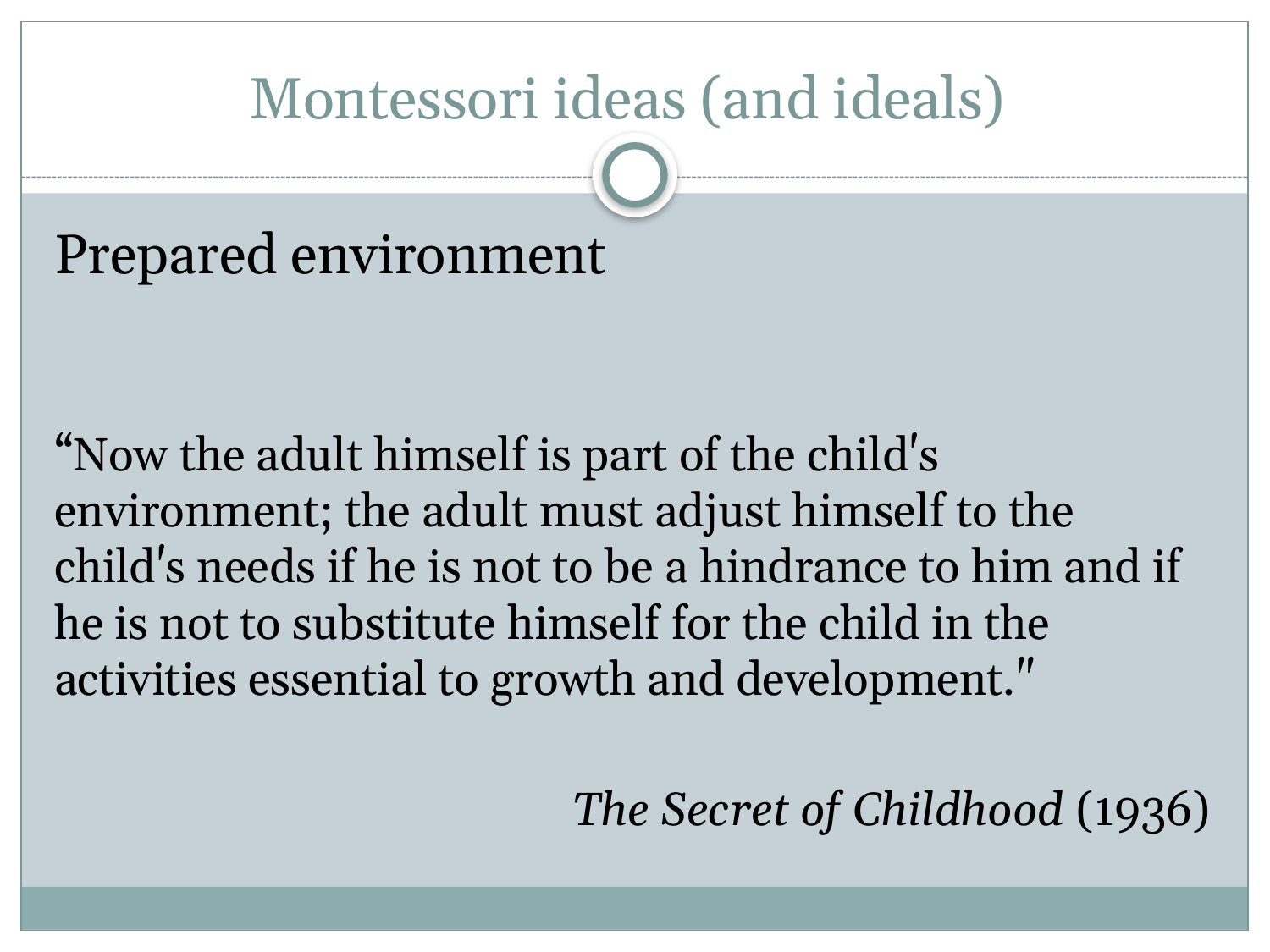

# Montessori ideas (and ideals)
Prepared environment

“Now the adult himself is part of the child's environment; the adult must adjust himself to the child's needs if he is not to be a hindrance to him and if he is not to substitute himself for the child in the activities essential to growth and development."

The Secret of Childhood (1936)